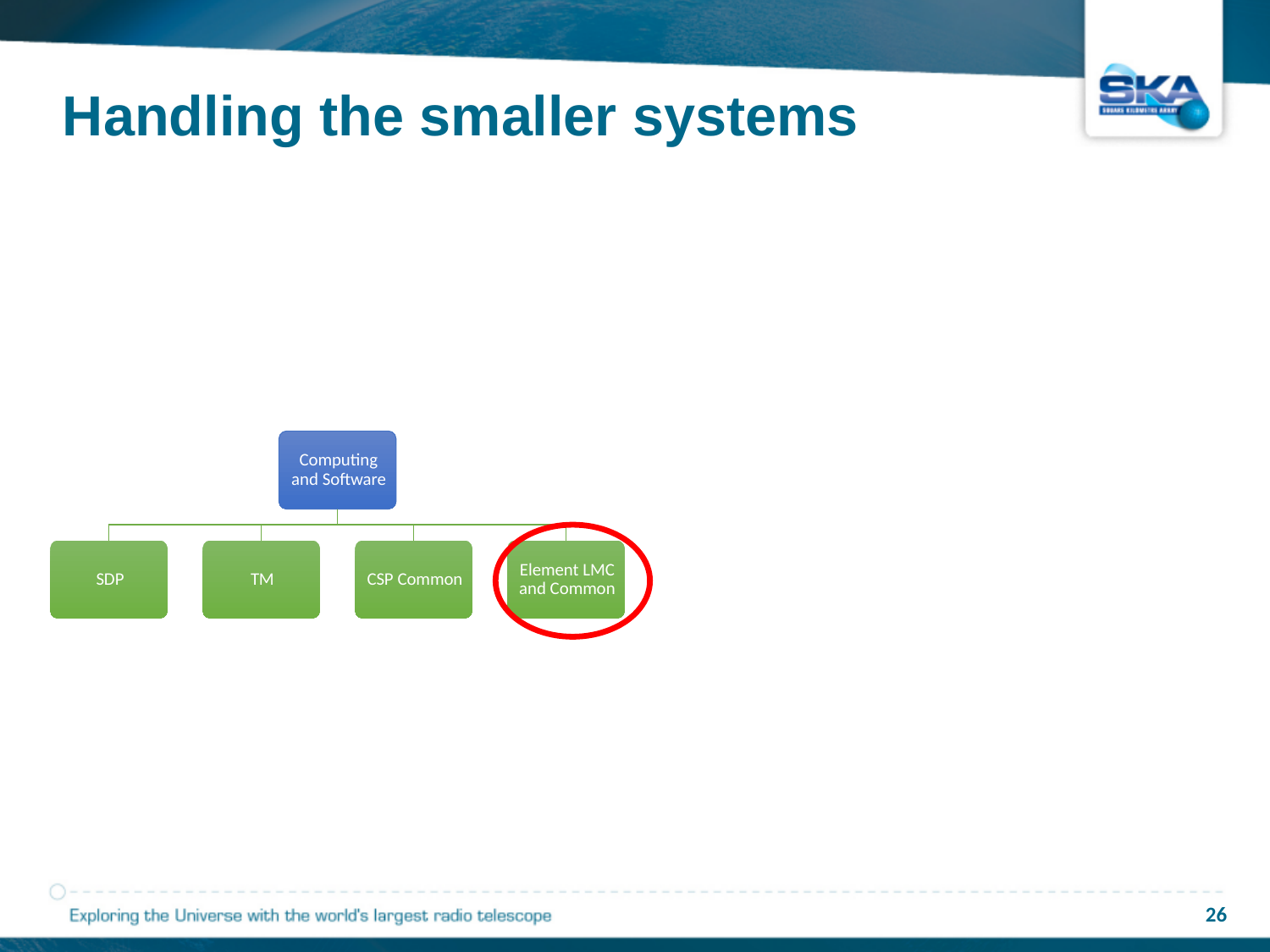

# Handling the smaller systems
Computing and Software
SDP
TM
CSP Common
Element LMC and Common